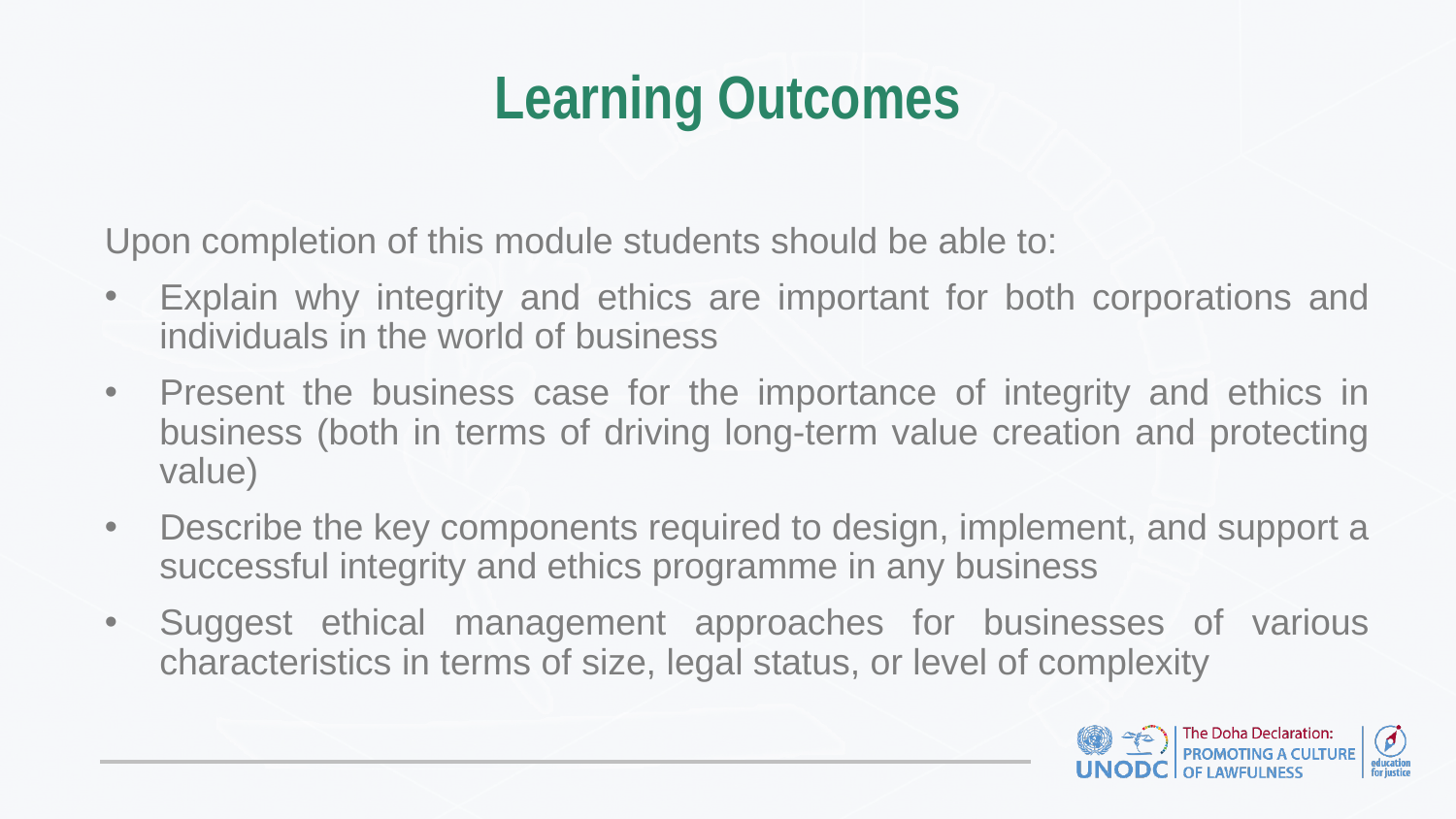

# Learning Outcomes
Upon completion of this module students should be able to:
Explain why integrity and ethics are important for both corporations and individuals in the world of business
Present the business case for the importance of integrity and ethics in business (both in terms of driving long-term value creation and protecting value)
Describe the key components required to design, implement, and support a successful integrity and ethics programme in any business
Suggest ethical management approaches for businesses of various characteristics in terms of size, legal status, or level of complexity